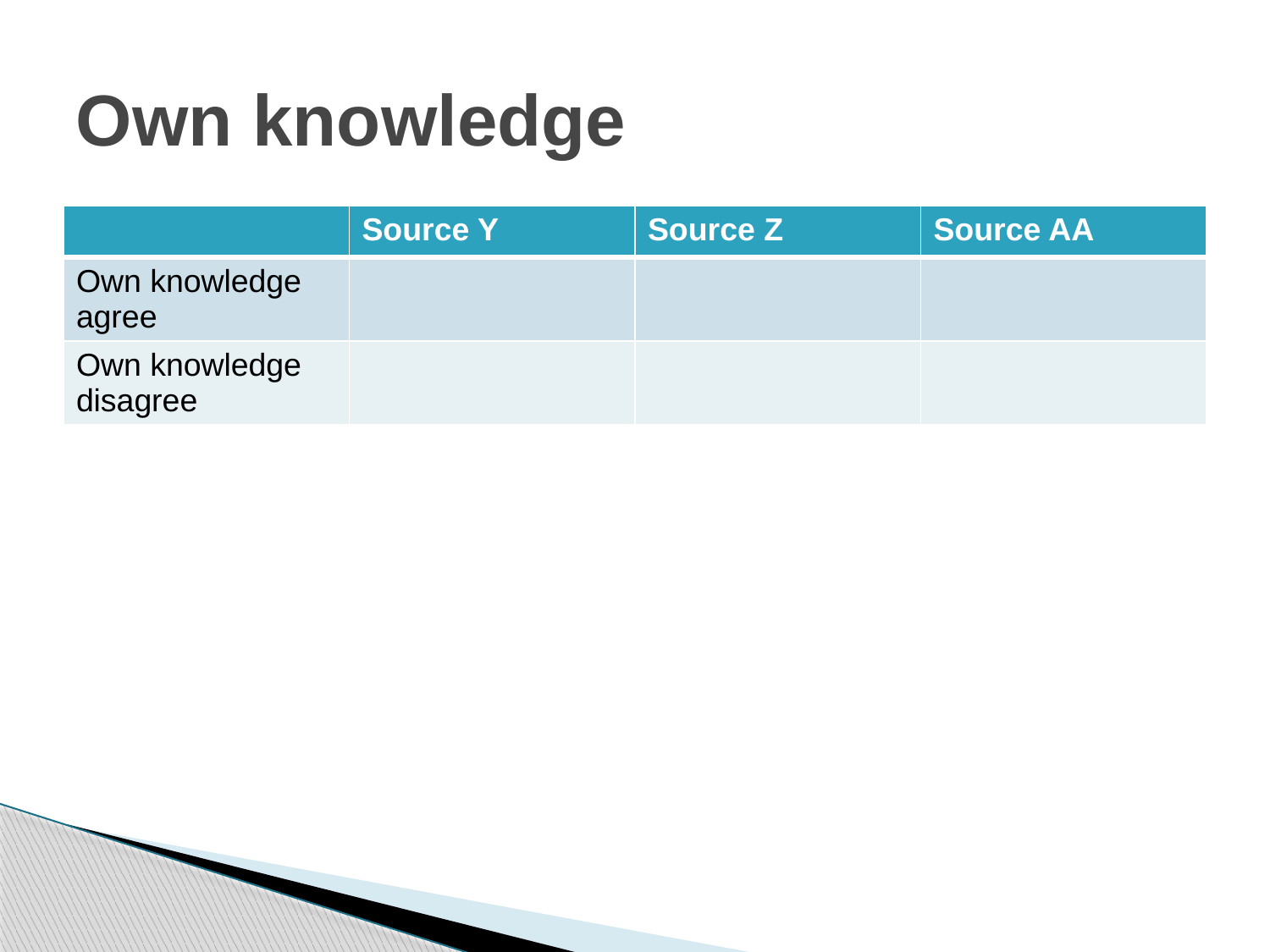

# Own knowledge
|  | Source Y | Source Z | Source AA |
| --- | --- | --- | --- |
| Own knowledge agree |  |  |  |
| Own knowledge disagree |  |  |  |